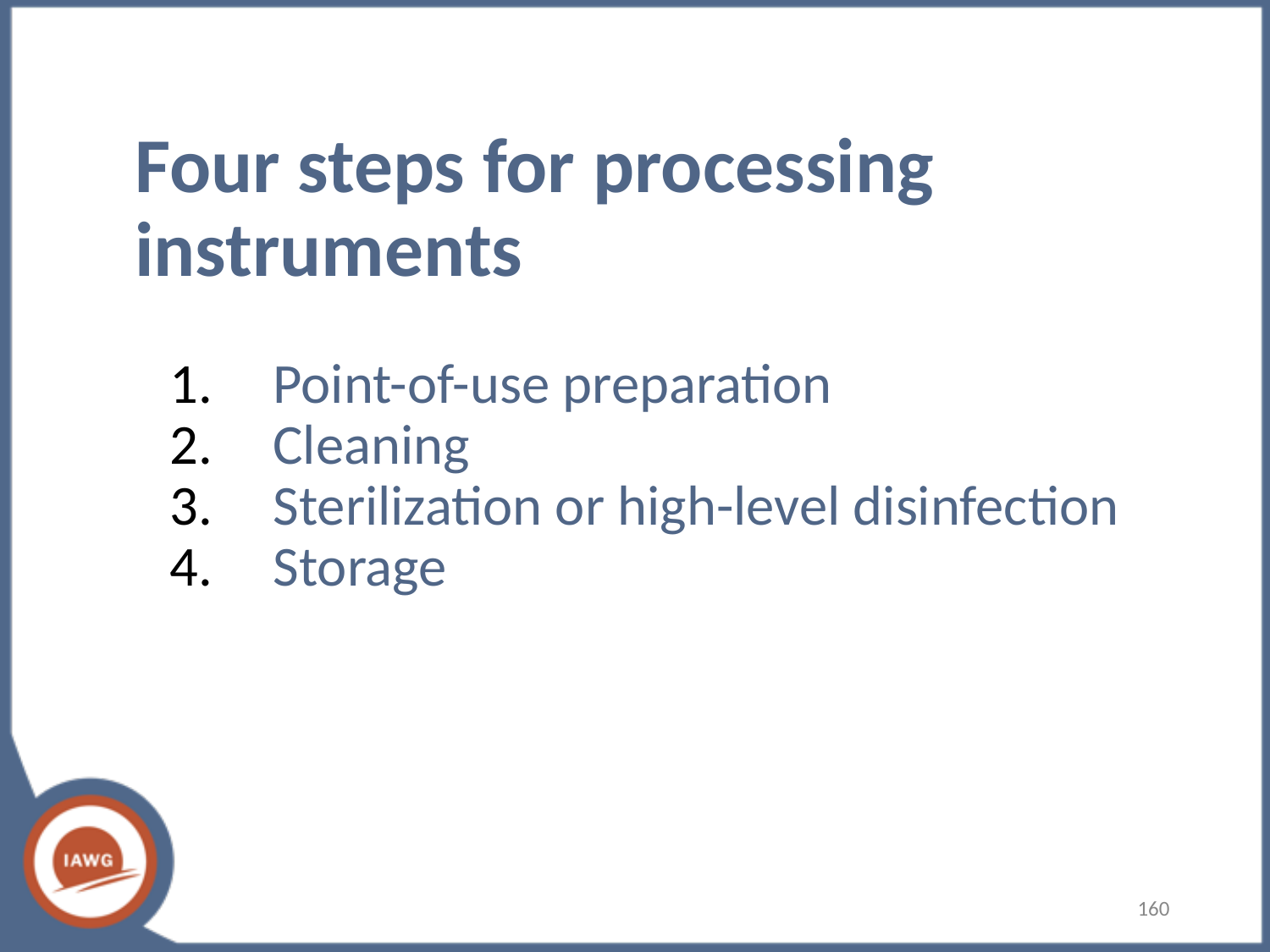

# Four steps for processing instruments
Point-of-use preparation
Cleaning
Sterilization or high-level disinfection
Storage

160